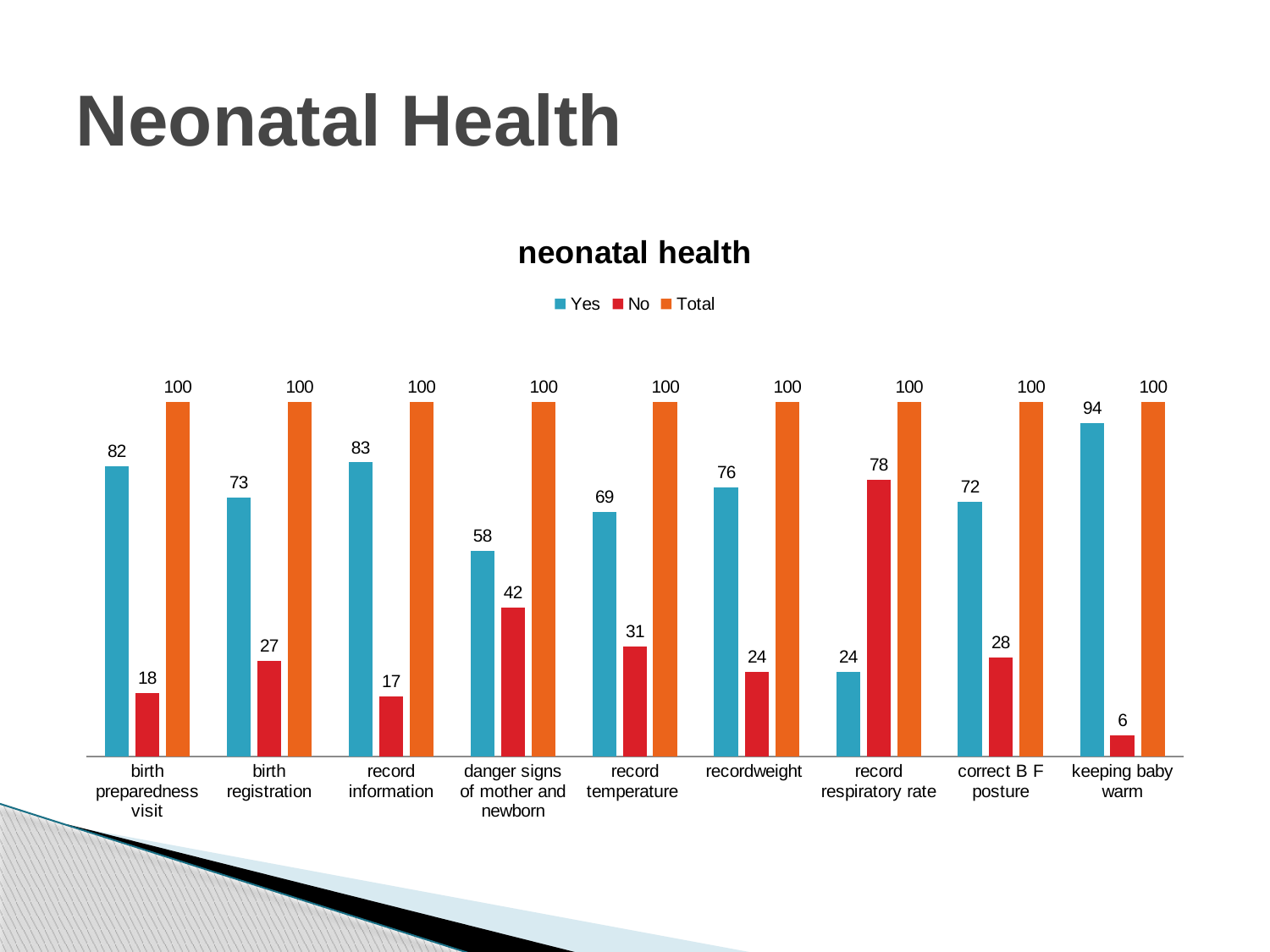

# Neonatal Health

### Chart: neonatal health

| Category | Yes | No | Total |
|---|---|---|---|
| birth preparedness visit | 82.0 | 18.0 | 100.0 |
| birth registration | 73.0 | 27.0 | 100.0 |
| record information | 83.0 | 17.0 | 100.0 |
| danger signs of mother and newborn | 58.0 | 42.0 | 100.0 |
| record temperature  | 69.0 | 31.0 | 100.0 |
| recordweight  | 76.0 | 24.0 | 100.0 |
| record respiratory rate | 24.0 | 78.0 | 100.0 |
| correct B F posture | 72.0 | 28.0 | 100.0 |
| keeping baby warm | 94.0 | 6.0 | 100.0 |